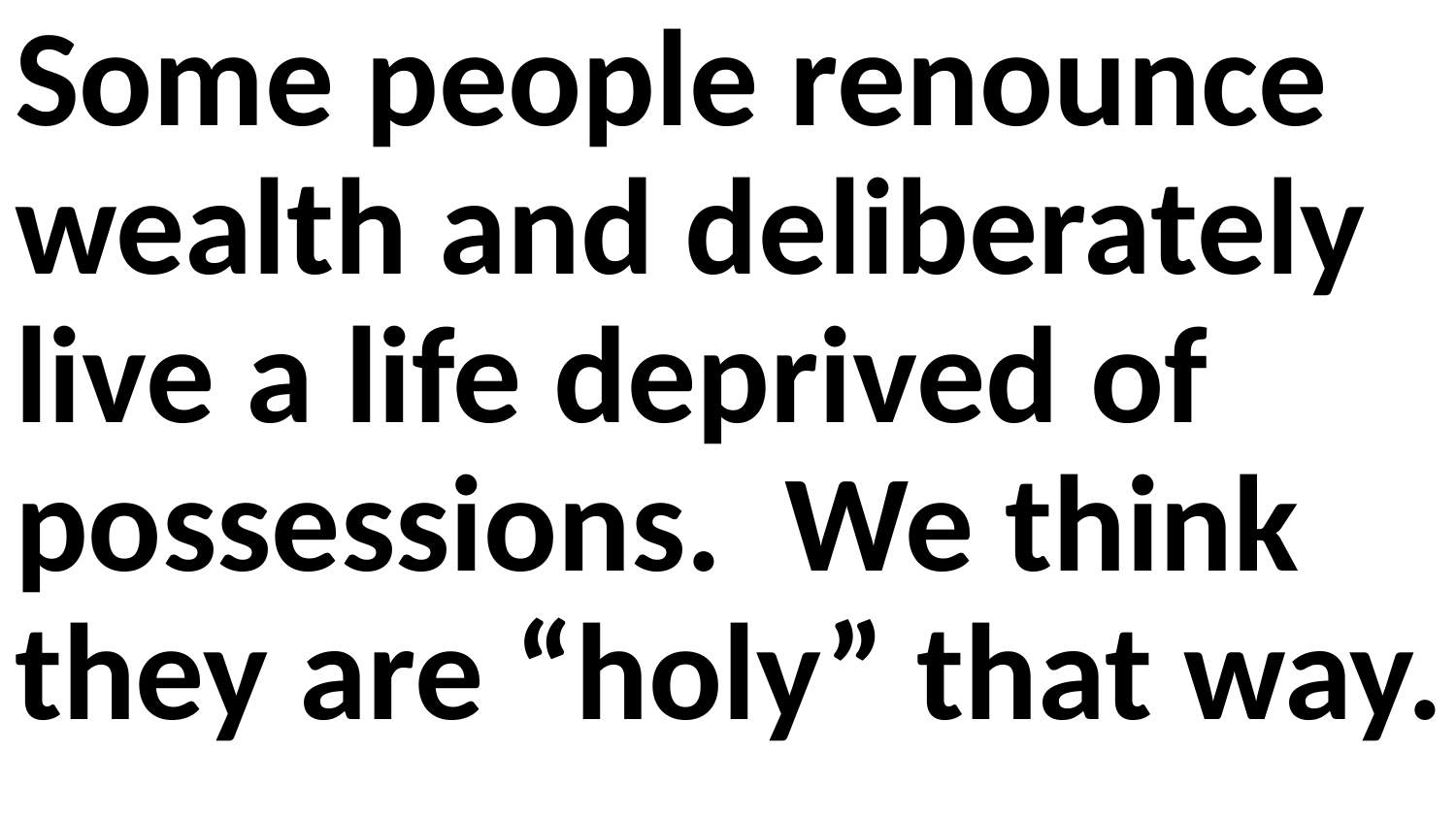

Some people renounce wealth and deliberately live a life deprived of possessions.  We think they are “holy” that way.